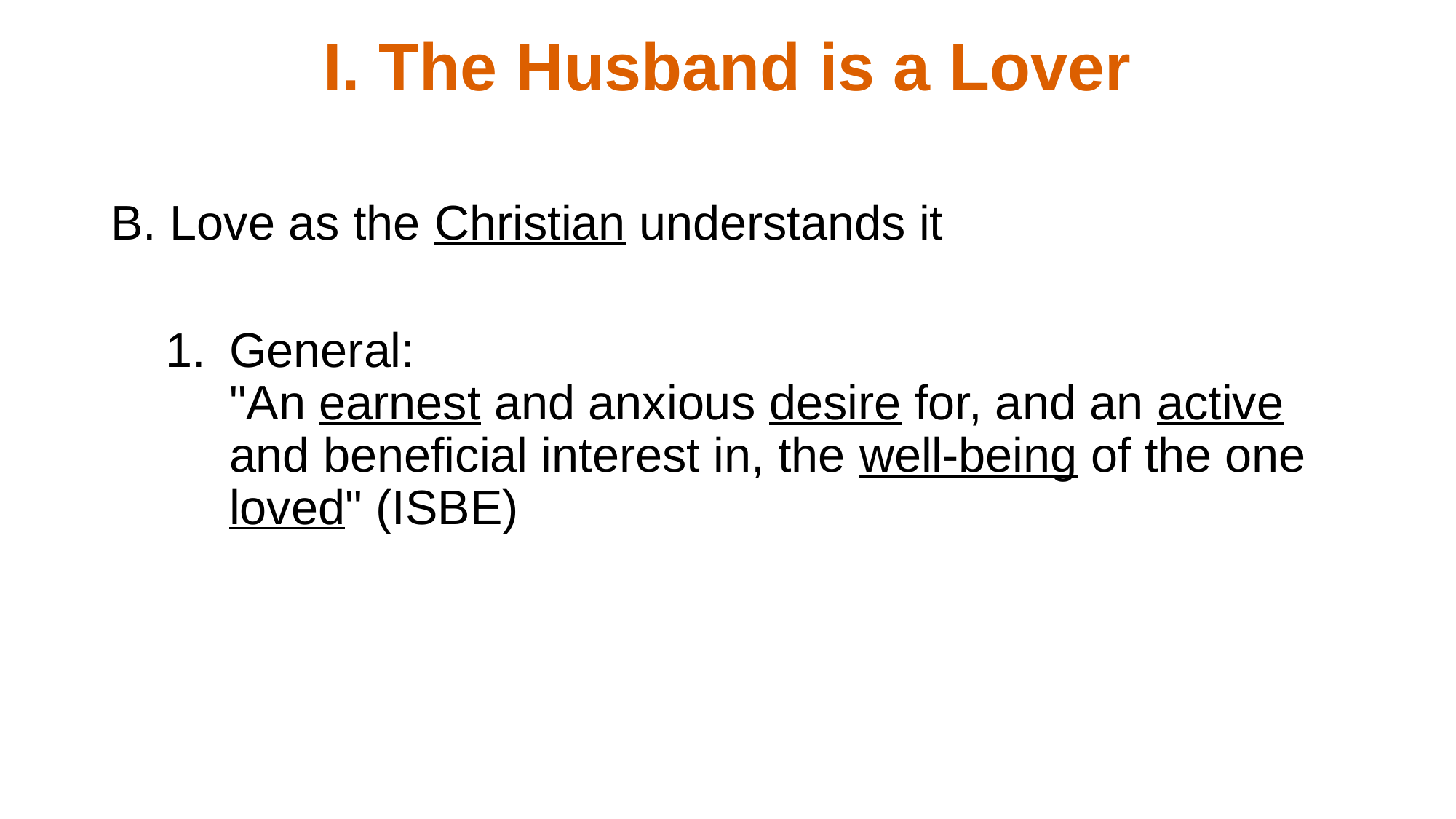

# I. The Husband is a Lover

B. Love as the Christian understands it

1.	General:
"An earnest and anxious desire for, and an active and beneficial interest in, the well-being of the one loved" (ISBE)